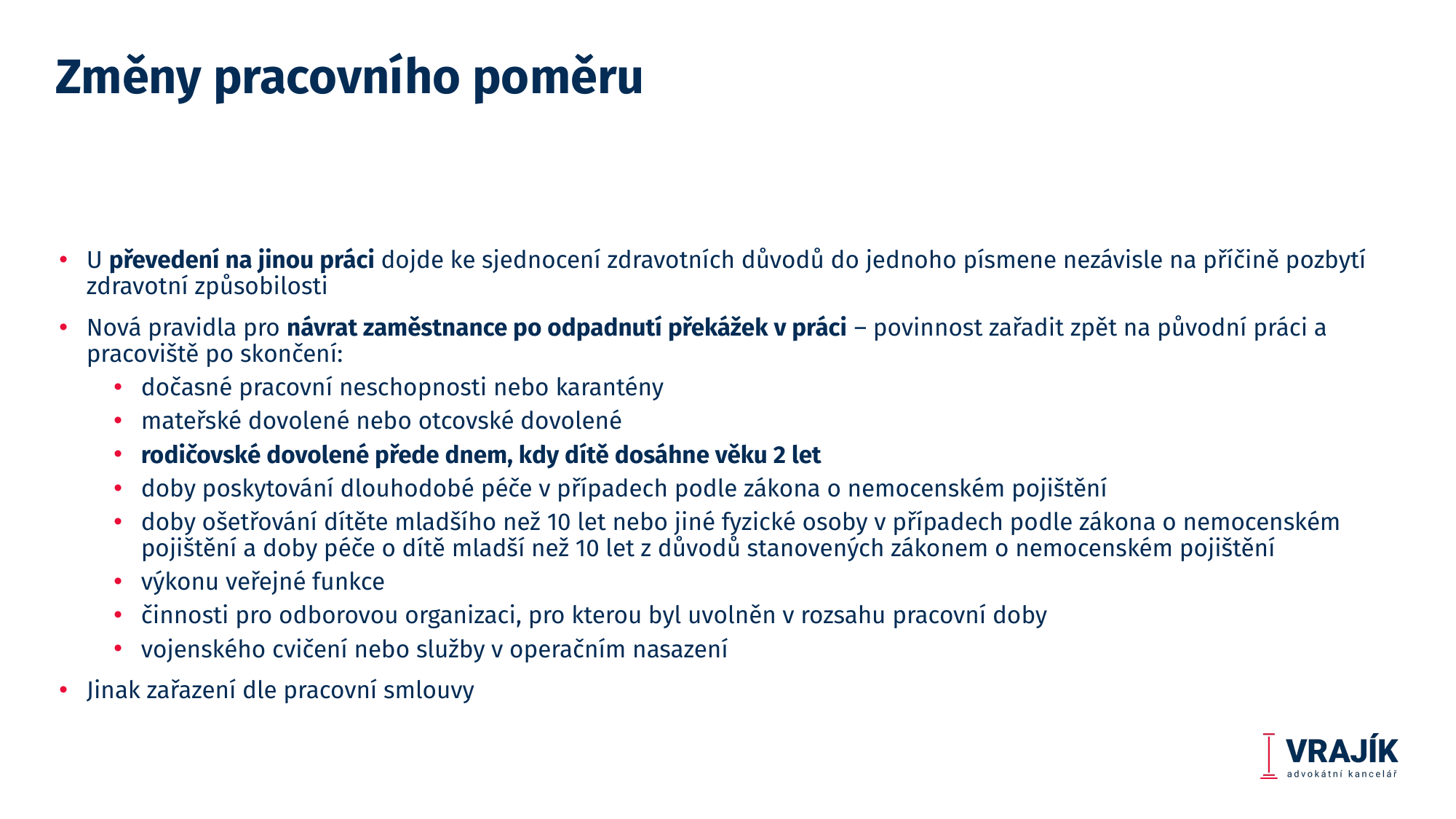

# Změny pracovního poměru
U převedení na jinou práci dojde ke sjednocení zdravotních důvodů do jednoho písmene nezávisle na příčině pozbytí zdravotní způsobilosti
Nová pravidla pro návrat zaměstnance po odpadnutí překážek v práci – povinnost zařadit zpět na původní práci a pracoviště po skončení:
dočasné pracovní neschopnosti nebo karantény
mateřské dovolené nebo otcovské dovolené
rodičovské dovolené přede dnem, kdy dítě dosáhne věku 2 let
doby poskytování dlouhodobé péče v případech podle zákona o nemocenském pojištění
doby ošetřování dítěte mladšího než 10 let nebo jiné fyzické osoby v případech podle zákona o nemocenském pojištění a doby péče o dítě mladší než 10 let z důvodů stanovených zákonem o nemocenském pojištění
výkonu veřejné funkce
činnosti pro odborovou organizaci, pro kterou byl uvolněn v rozsahu pracovní doby
vojenského cvičení nebo služby v operačním nasazení
Jinak zařazení dle pracovní smlouvy